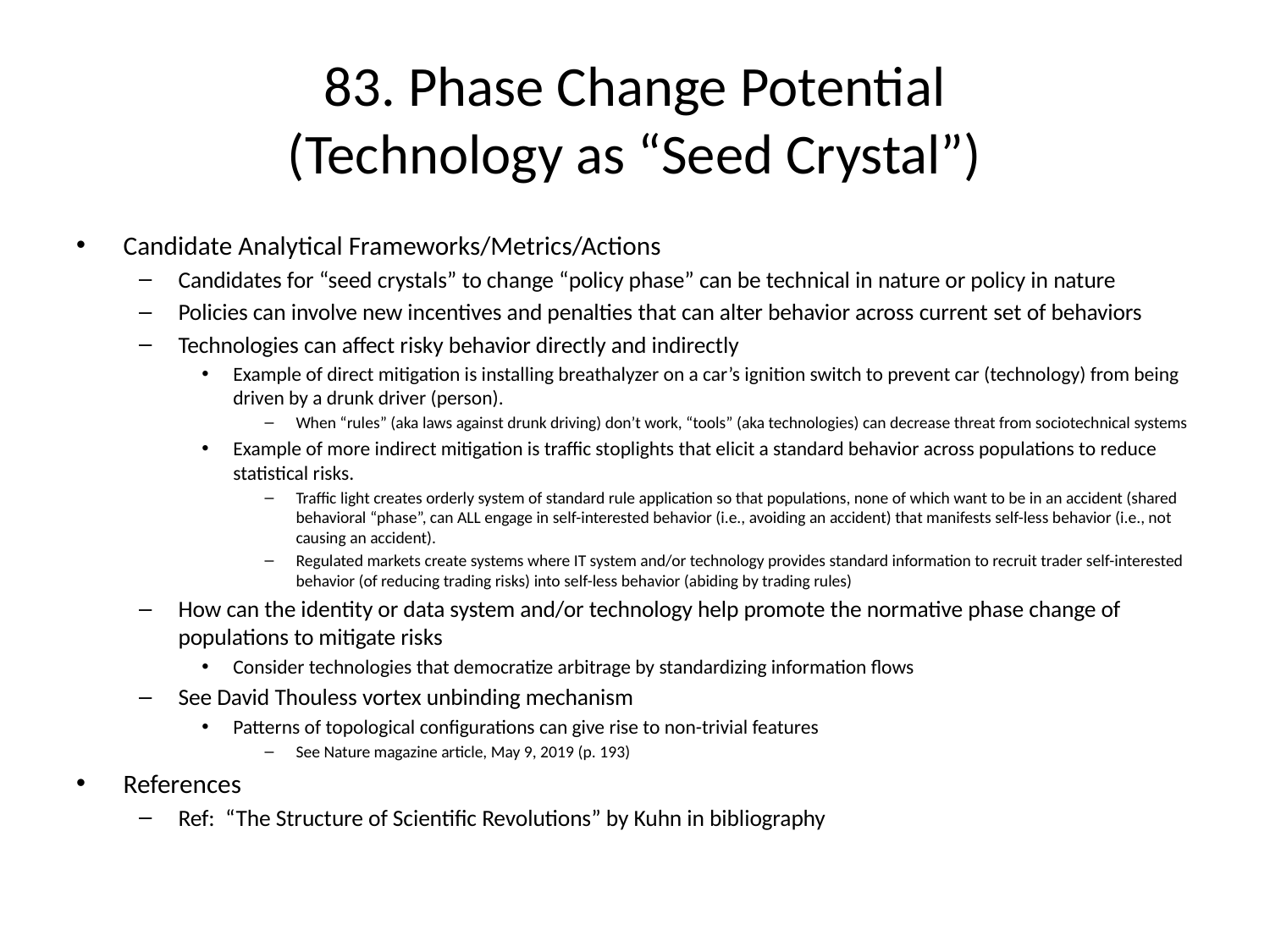

# 83. Phase Change Potential (Technology as “Seed Crystal”)
Candidate Analytical Frameworks/Metrics/Actions
Candidates for “seed crystals” to change “policy phase” can be technical in nature or policy in nature
Policies can involve new incentives and penalties that can alter behavior across current set of behaviors
Technologies can affect risky behavior directly and indirectly
Example of direct mitigation is installing breathalyzer on a car’s ignition switch to prevent car (technology) from being driven by a drunk driver (person).
When “rules” (aka laws against drunk driving) don’t work, “tools” (aka technologies) can decrease threat from sociotechnical systems
Example of more indirect mitigation is traffic stoplights that elicit a standard behavior across populations to reduce statistical risks.
Traffic light creates orderly system of standard rule application so that populations, none of which want to be in an accident (shared behavioral “phase”, can ALL engage in self-interested behavior (i.e., avoiding an accident) that manifests self-less behavior (i.e., not causing an accident).
Regulated markets create systems where IT system and/or technology provides standard information to recruit trader self-interested behavior (of reducing trading risks) into self-less behavior (abiding by trading rules)
How can the identity or data system and/or technology help promote the normative phase change of populations to mitigate risks
Consider technologies that democratize arbitrage by standardizing information flows
See David Thouless vortex unbinding mechanism
Patterns of topological configurations can give rise to non-trivial features
See Nature magazine article, May 9, 2019 (p. 193)
References
Ref:  “The Structure of Scientific Revolutions” by Kuhn in bibliography